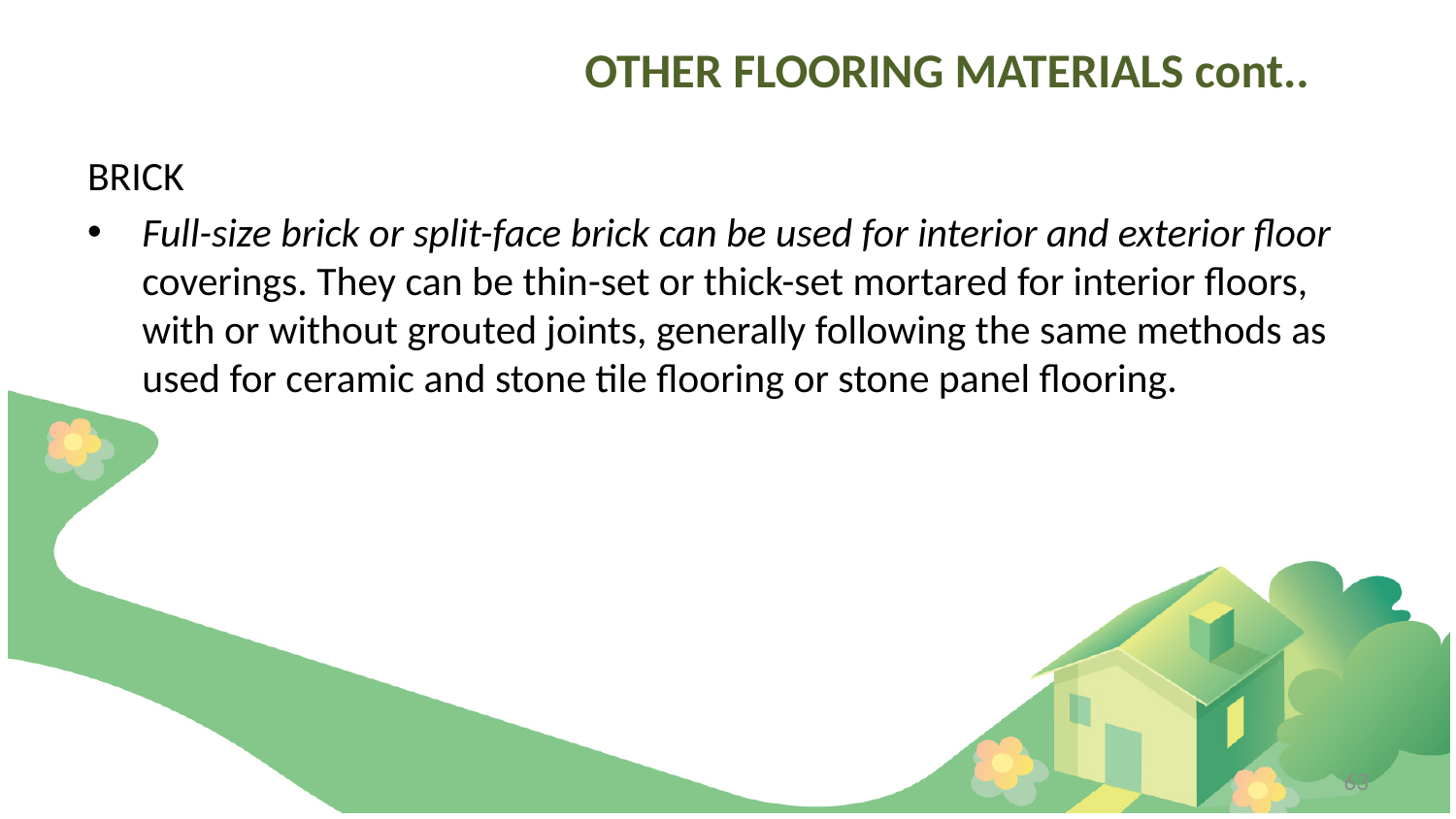

OTHER FLOORING MATERIALS cont..
BRICK
Full-size brick or split-face brick can be used for interior and exterior floor coverings. They can be thin-set or thick-set mortared for interior floors, with or without grouted joints, generally following the same methods as used for ceramic and stone tile flooring or stone panel flooring.
63